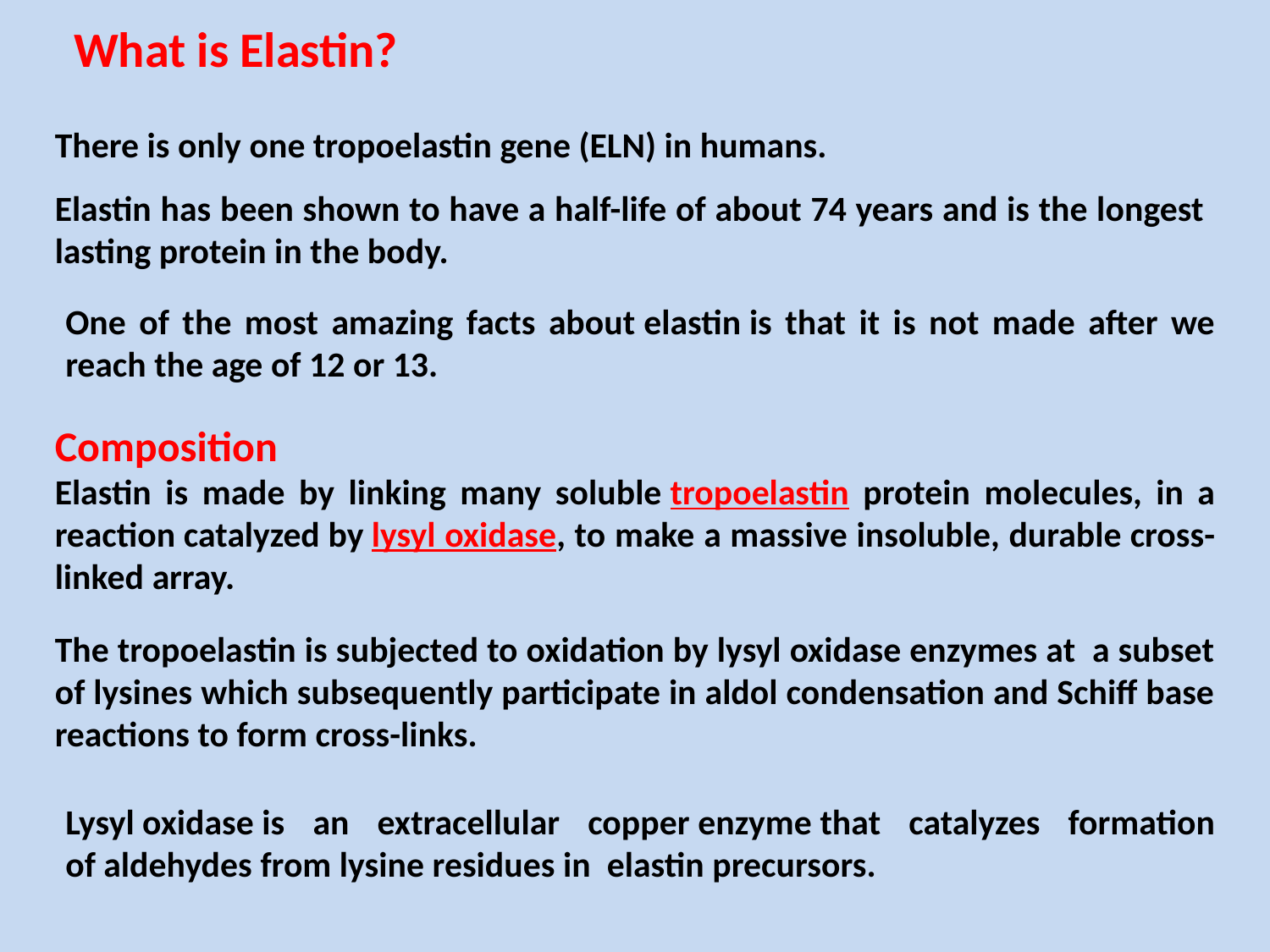

What is Elastin?
There is only one tropoelastin gene (ELN) in humans.

Elastin has been shown to have a half-life of about 74 years and is the longest lasting protein in the body.

One of the most amazing facts about elastin is that it is not made after we reach the age of 12 or 13.
Composition
Elastin is made by linking many soluble tropoelastin protein molecules, in a reaction catalyzed by lysyl oxidase, to make a massive insoluble, durable cross-linked array.
The tropoelastin is subjected to oxidation by lysyl oxidase enzymes at  a subset of lysines which subsequently participate in aldol condensation and Schiff base reactions to form cross-links.
Lysyl oxidase is an extracellular copper enzyme that catalyzes formation of aldehydes from lysine residues in  elastin precursors.